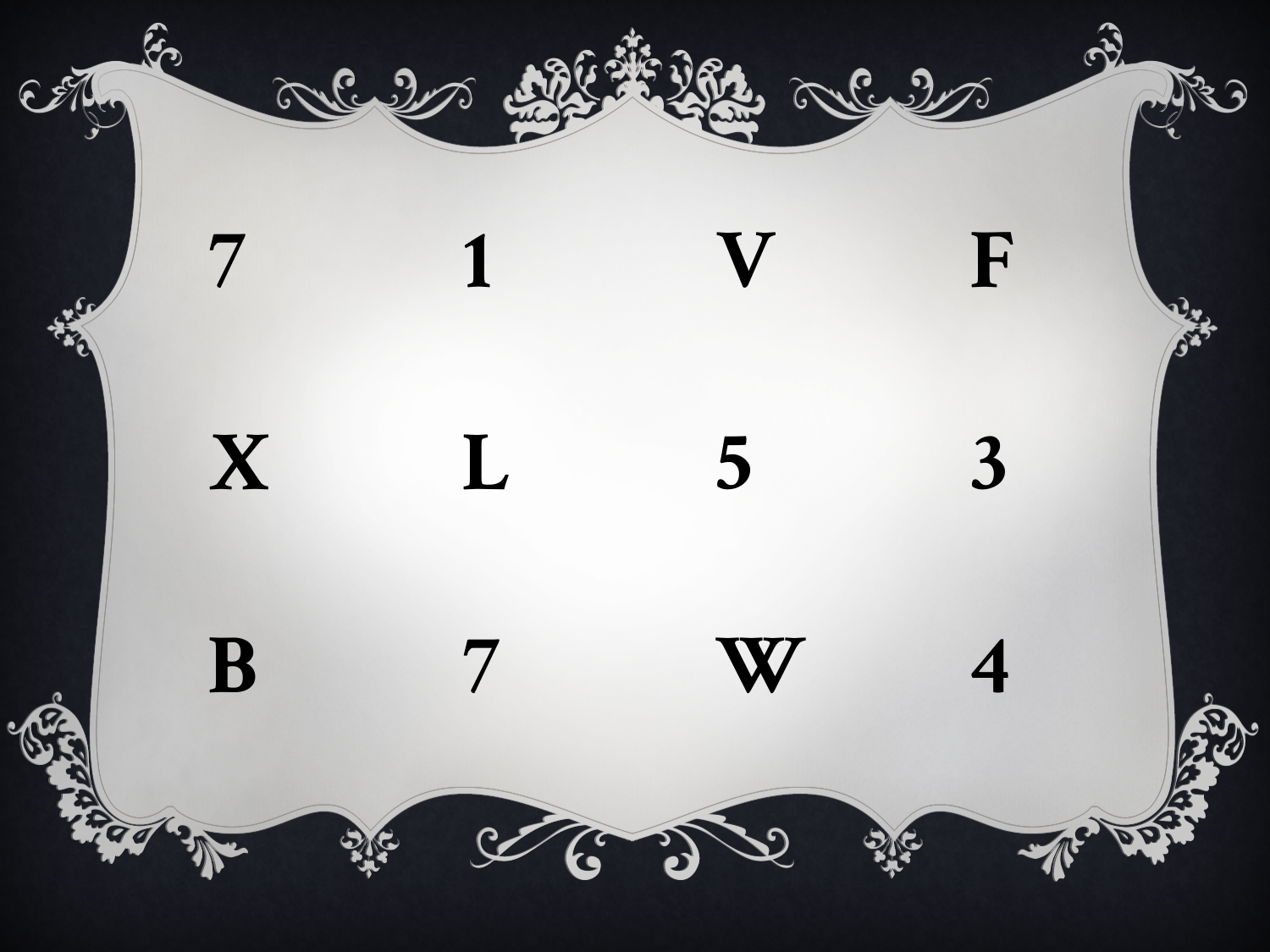

7		1		V		F

X		L		5		3

B		7		W		4